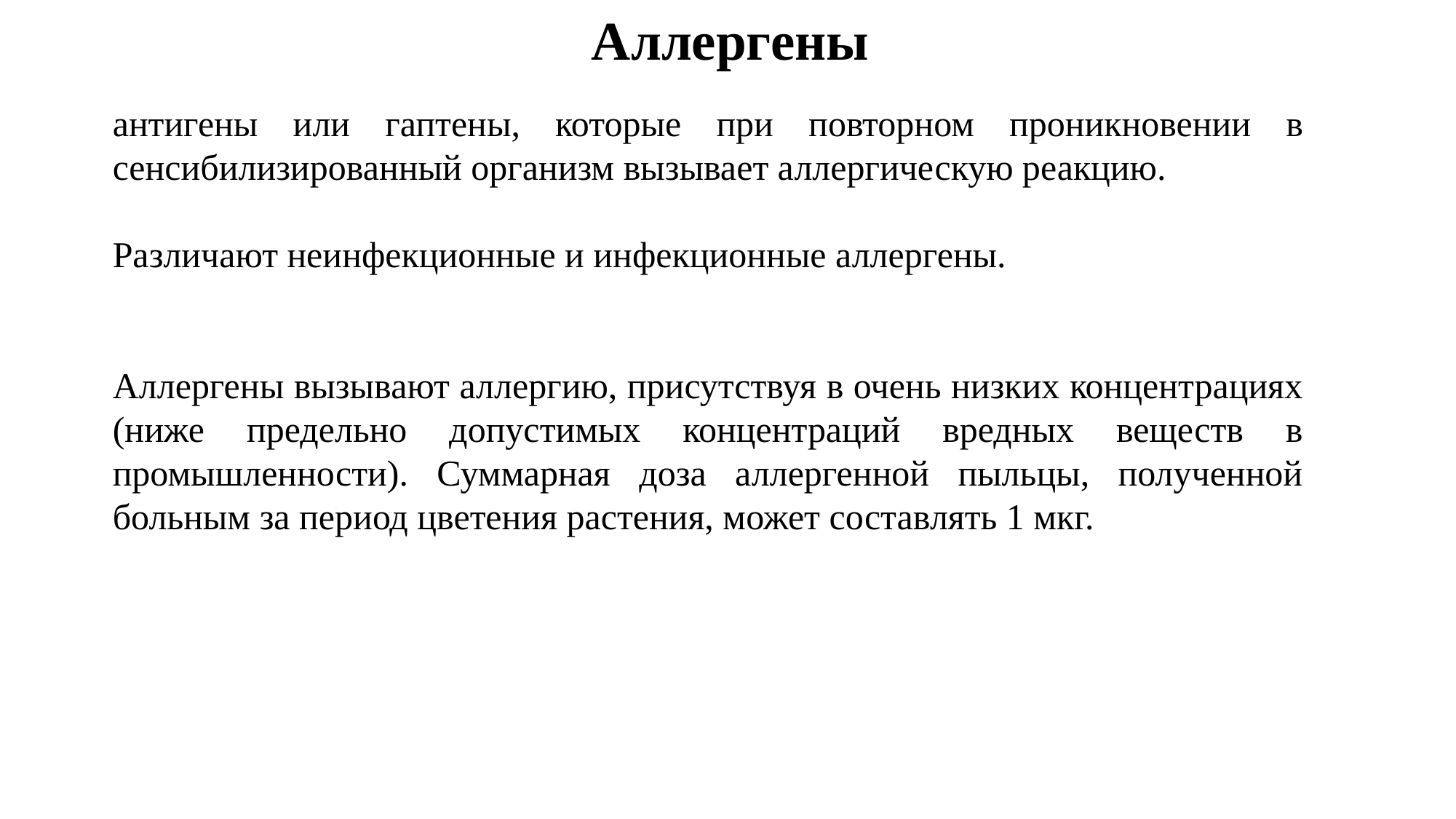

Аллергены
антигены или гаптены, которые при повторном проникновении в сенсибилизированный организм вызывает аллергическую реакцию.

Различают неинфекционные и инфекционные аллергены.

Аллергены вызывают аллергию, присутствуя в очень низких концентрациях (ниже предельно допустимых концентраций вредных веществ в промышленности). Суммарная доза аллергенной пыльцы, полученной больным за период цветения растения, может составлять 1 мкг.